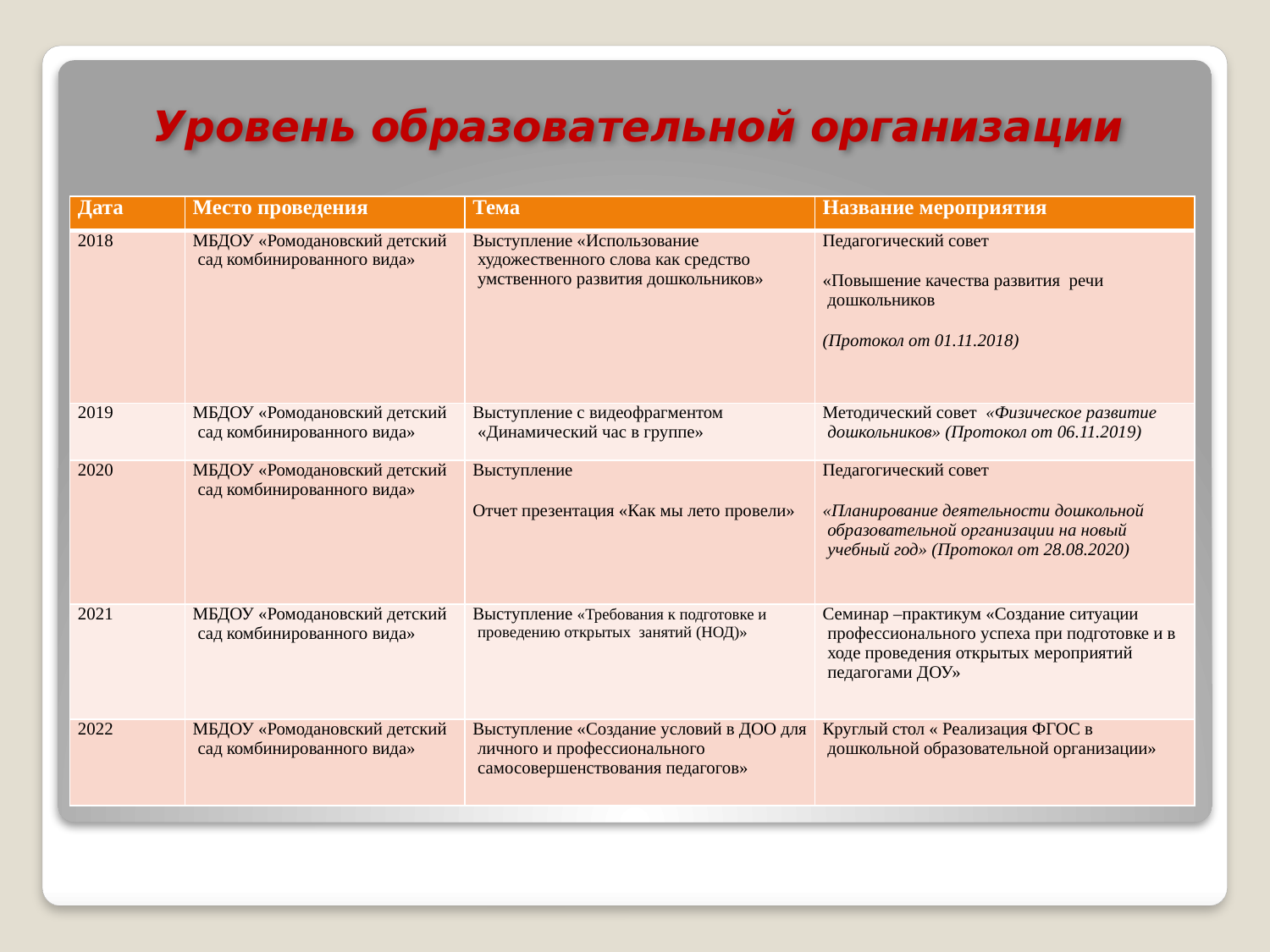

# Уровень образовательной организации
| Дата | Место проведения | Тема | Название мероприятия |
| --- | --- | --- | --- |
| 2018 | МБДОУ «Ромодановский детский сад комбинированного вида» | Выступление «Использование художественного слова как средство умственного развития дошкольников» | Педагогический совет «Повышение качества развития речи дошкольников (Протокол от 01.11.2018) |
| 2019 | МБДОУ «Ромодановский детский сад комбинированного вида» | Выступление с видеофрагментом «Динамический час в группе» | Методический совет «Физическое развитие дошкольников» (Протокол от 06.11.2019) |
| 2020 | МБДОУ «Ромодановский детский сад комбинированного вида» | Выступление Отчет презентация «Как мы лето провели» | Педагогический совет «Планирование деятельности дошкольной образовательной организации на новый учебный год» (Протокол от 28.08.2020) |
| 2021 | МБДОУ «Ромодановский детский сад комбинированного вида» | Выступление «Требования к подготовке и проведению открытых  занятий (НОД)» | Семинар –практикум «Создание ситуации профессионального успеха при подготовке и в ходе проведения открытых мероприятий педагогами ДОУ» |
| 2022 | МБДОУ «Ромодановский детский сад комбинированного вида» | Выступление «Создание условий в ДОО для личного и профессионального самосовершенствования педагогов» | Круглый стол « Реализация ФГОС в дошкольной образовательной организации» |